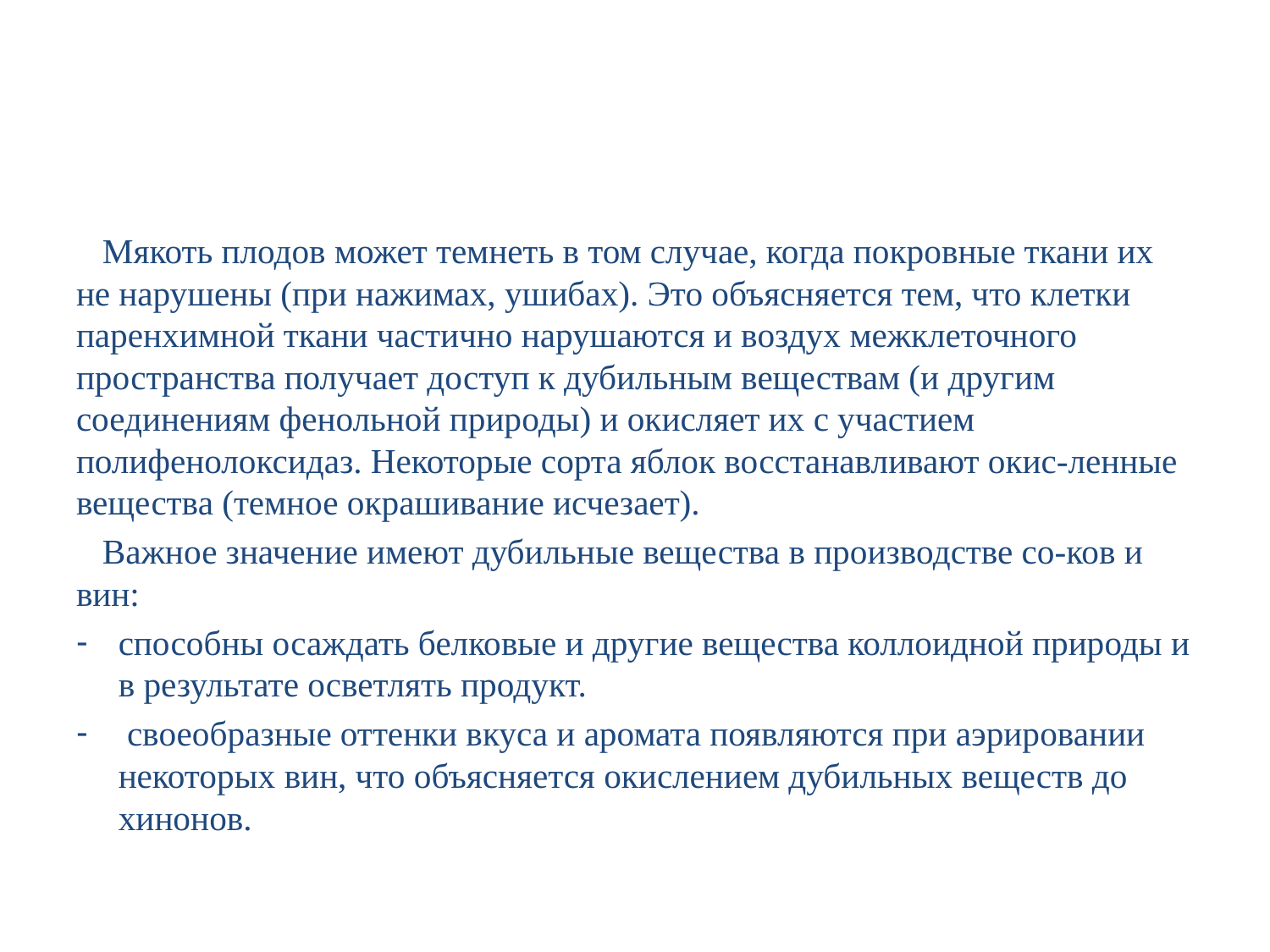

#
   Мякоть плодов может темнеть в том случае, когда покровные ткани их не нарушены (при нажимах, ушибах). Это объясняется тем, что клетки паренхимной ткани частично нарушаются и воздух межклеточного пространства получает доступ к дубильным веществам (и другим соединениям фенольной природы) и окисляет их с участием полифенолоксидаз. Некоторые сорта яблок восстанавливают окис-ленные вещества (темное окрашивание исчезает).
   Важное значение имеют дубильные вещества в производстве со-ков и вин:
способны осаждать белковые и другие вещества коллоидной природы и в результате осветлять продукт.
 своеобразные оттенки вкуса и аромата появляются при аэрировании некоторых вин, что объясняется окислением дубильных веществ до хинонов.